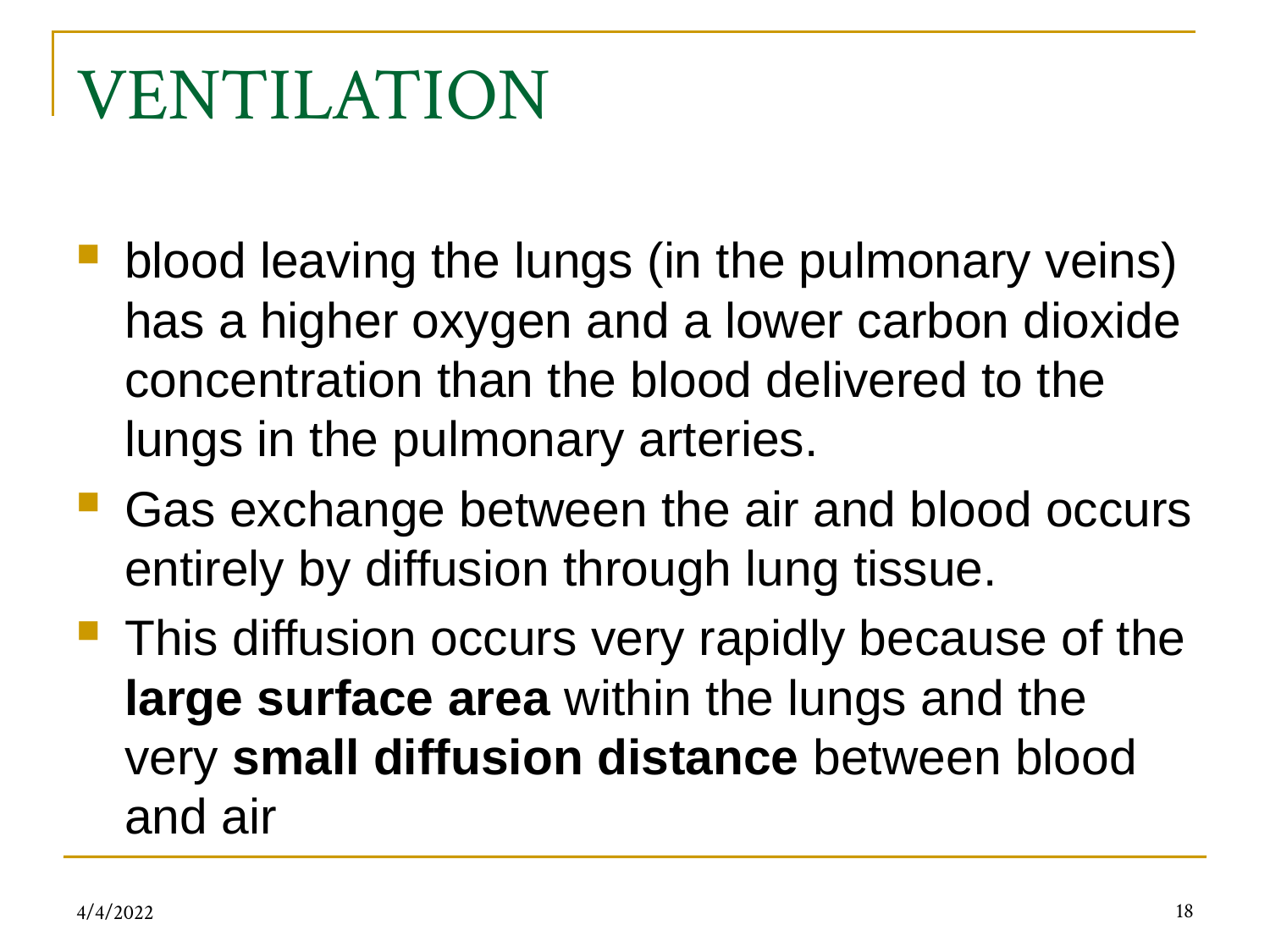

# VENTILATION
blood leaving the lungs (in the pulmonary veins) has a higher oxygen and a lower carbon dioxide concentration than the blood delivered to the lungs in the pulmonary arteries.
Gas exchange between the air and blood occurs entirely by diffusion through lung tissue.
This diffusion occurs very rapidly because of the large surface area within the lungs and the very small diffusion distance between blood and air
4/4/2022
18